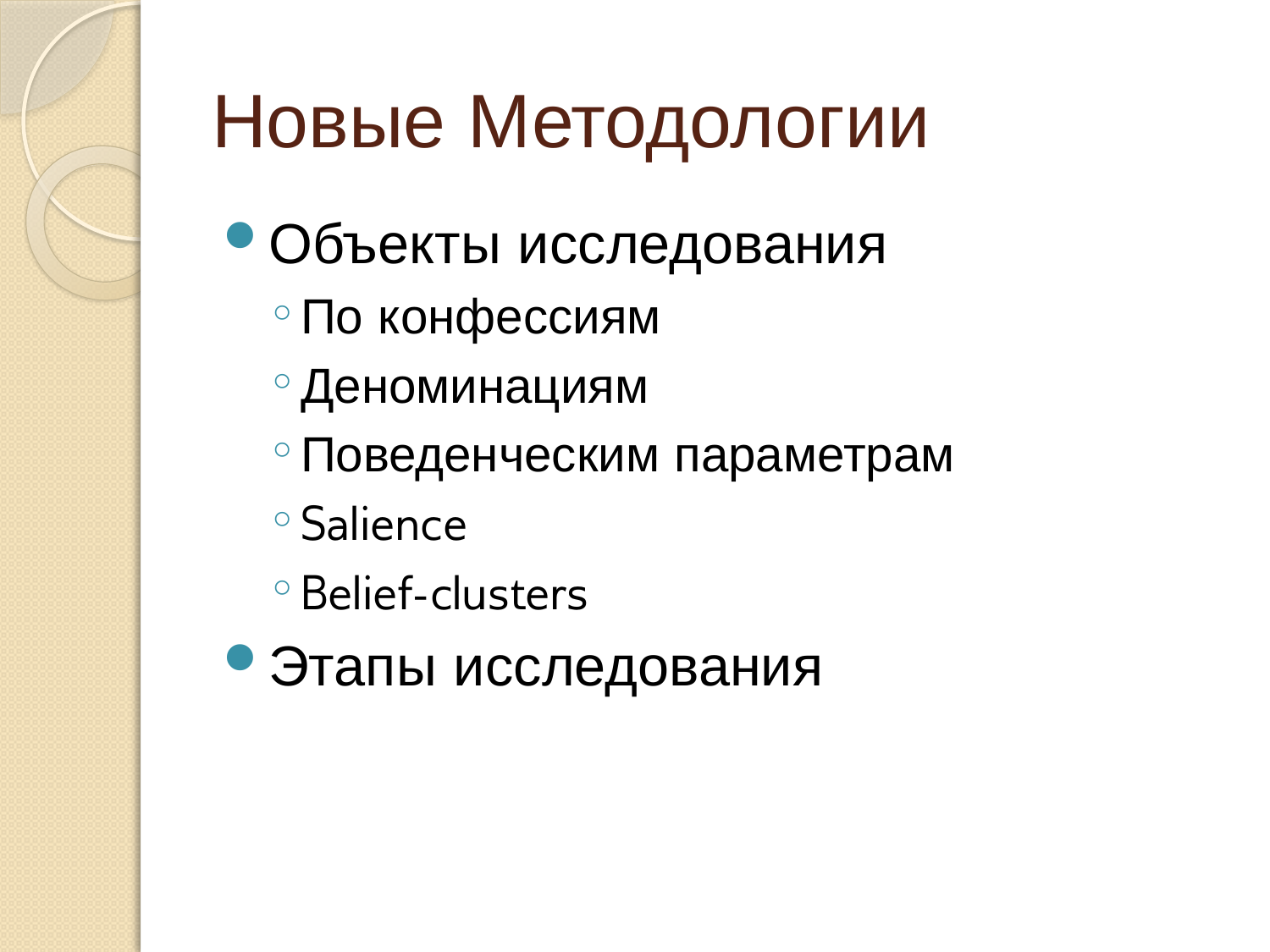

# Новые Методологии
Объекты исследования
По конфессиям
Деноминациям
Поведенческим параметрам
Salience
Belief-clusters
Этапы исследования